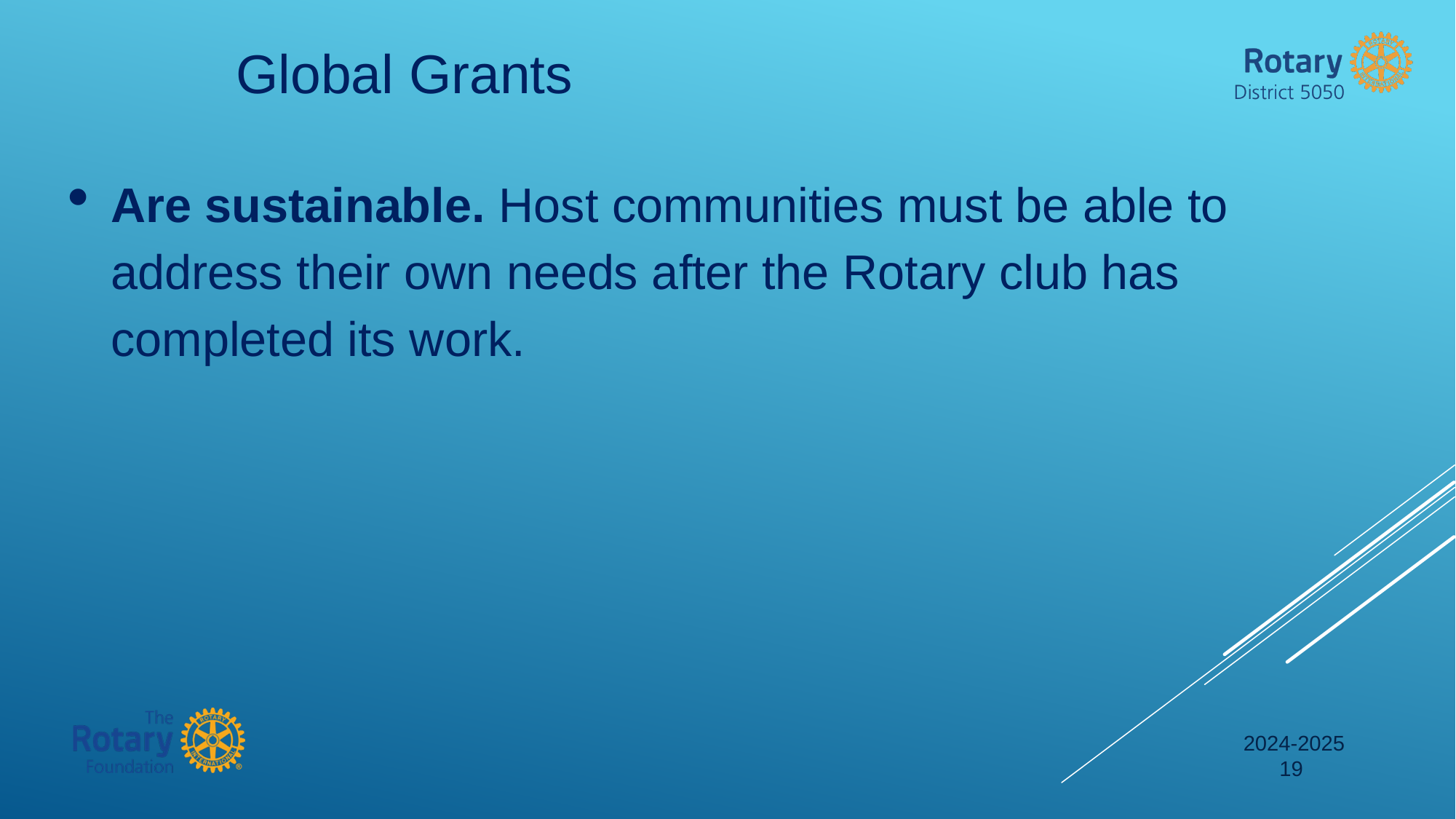

Global Grants
Are sustainable. Host communities must be able to address their own needs after the Rotary club has completed its work.